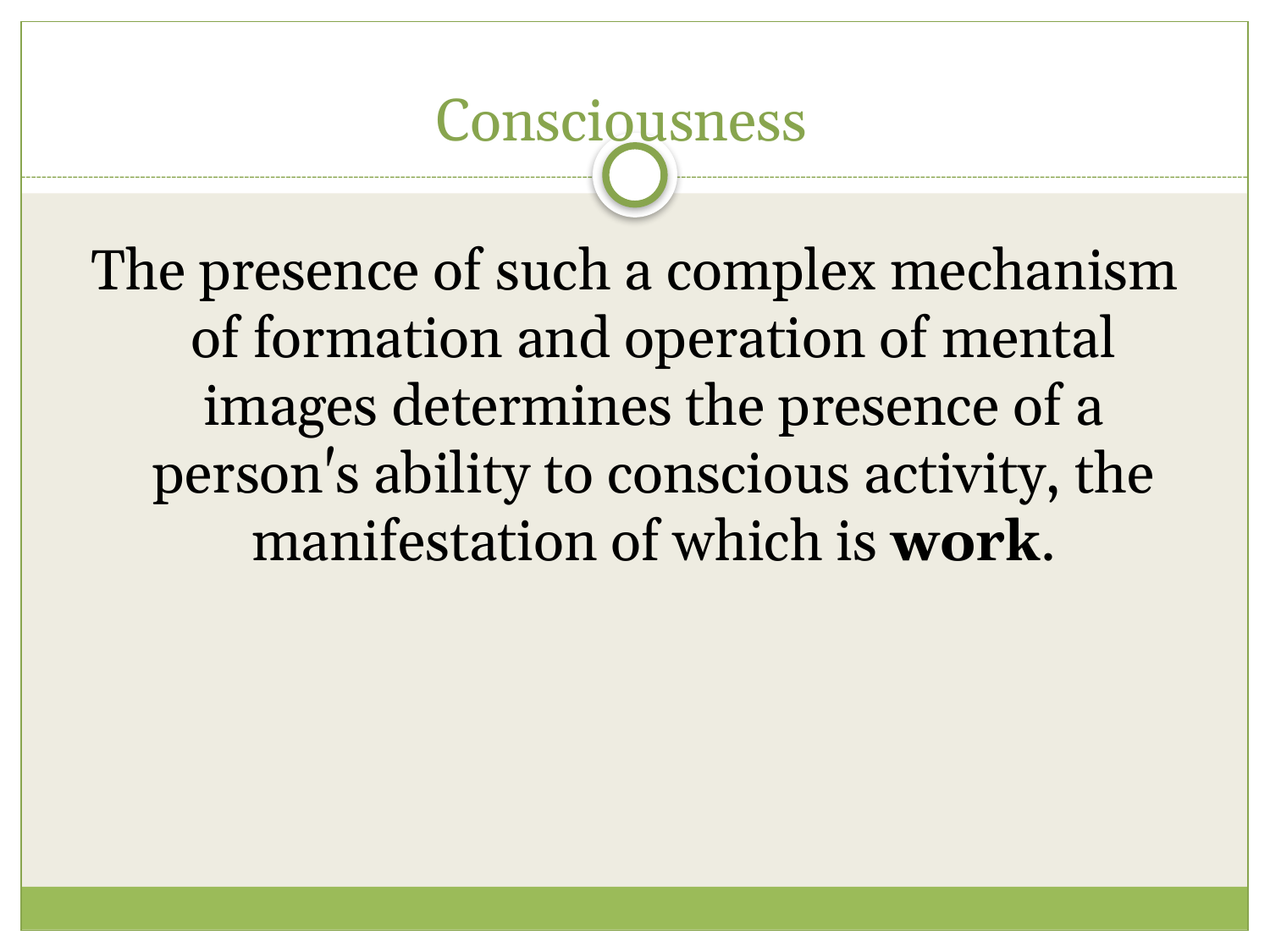

# Сonsciousness

The presence of such a complex mechanism of formation and operation of mental images determines the presence of a person's ability to conscious activity, the manifestation of which is work.